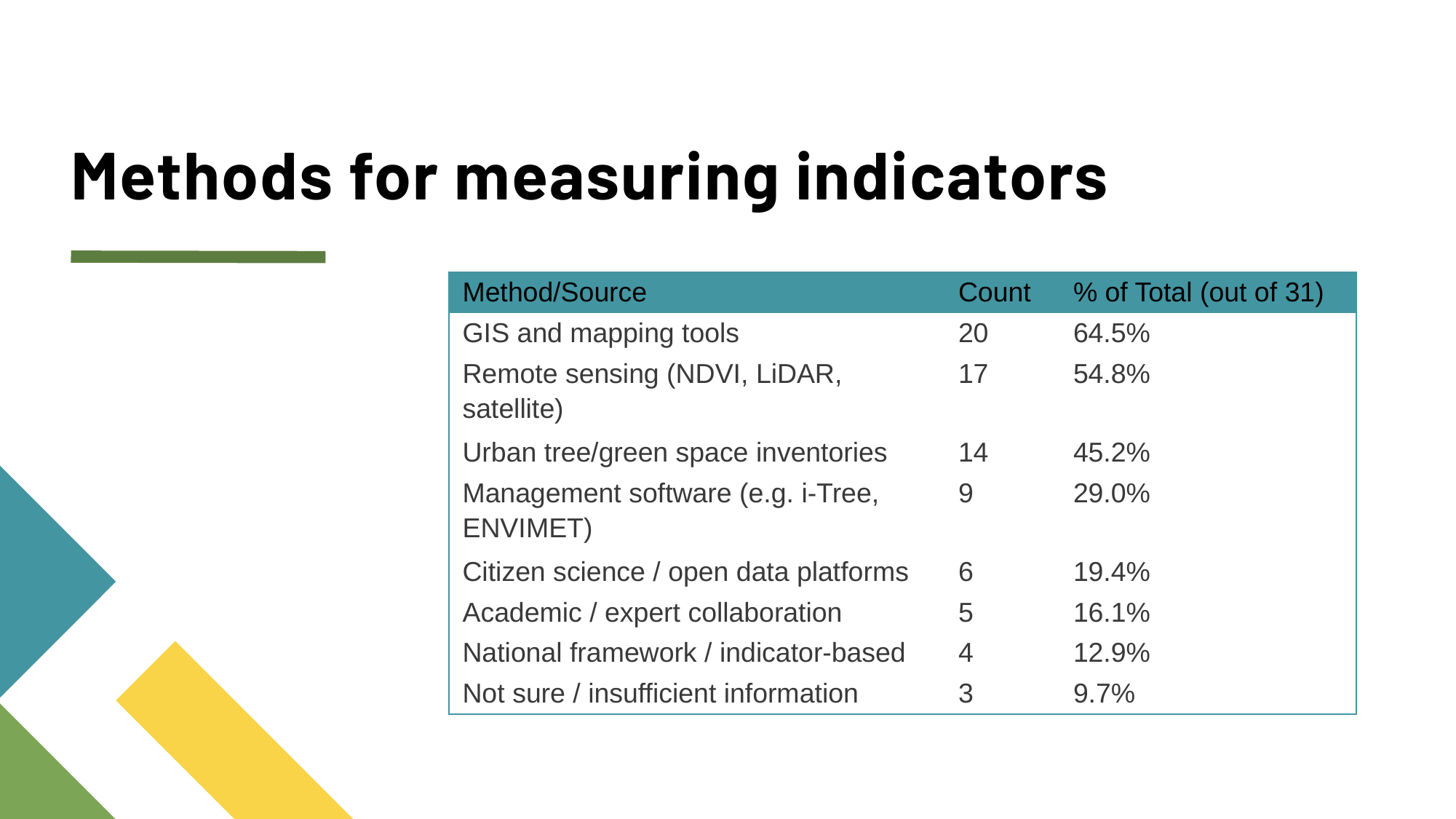

Methods for measuring indicators
| Method/Source | Count | % of Total (out of 31) |
| --- | --- | --- |
| GIS and mapping tools | 20 | 64.5% |
| Remote sensing (NDVI, LiDAR, satellite) | 17 | 54.8% |
| Urban tree/green space inventories | 14 | 45.2% |
| Management software (e.g. i-Tree, ENVIMET) | 9 | 29.0% |
| Citizen science / open data platforms | 6 | 19.4% |
| Academic / expert collaboration | 5 | 16.1% |
| National framework / indicator-based | 4 | 12.9% |
| Not sure / insufficient information | 3 | 9.7% |